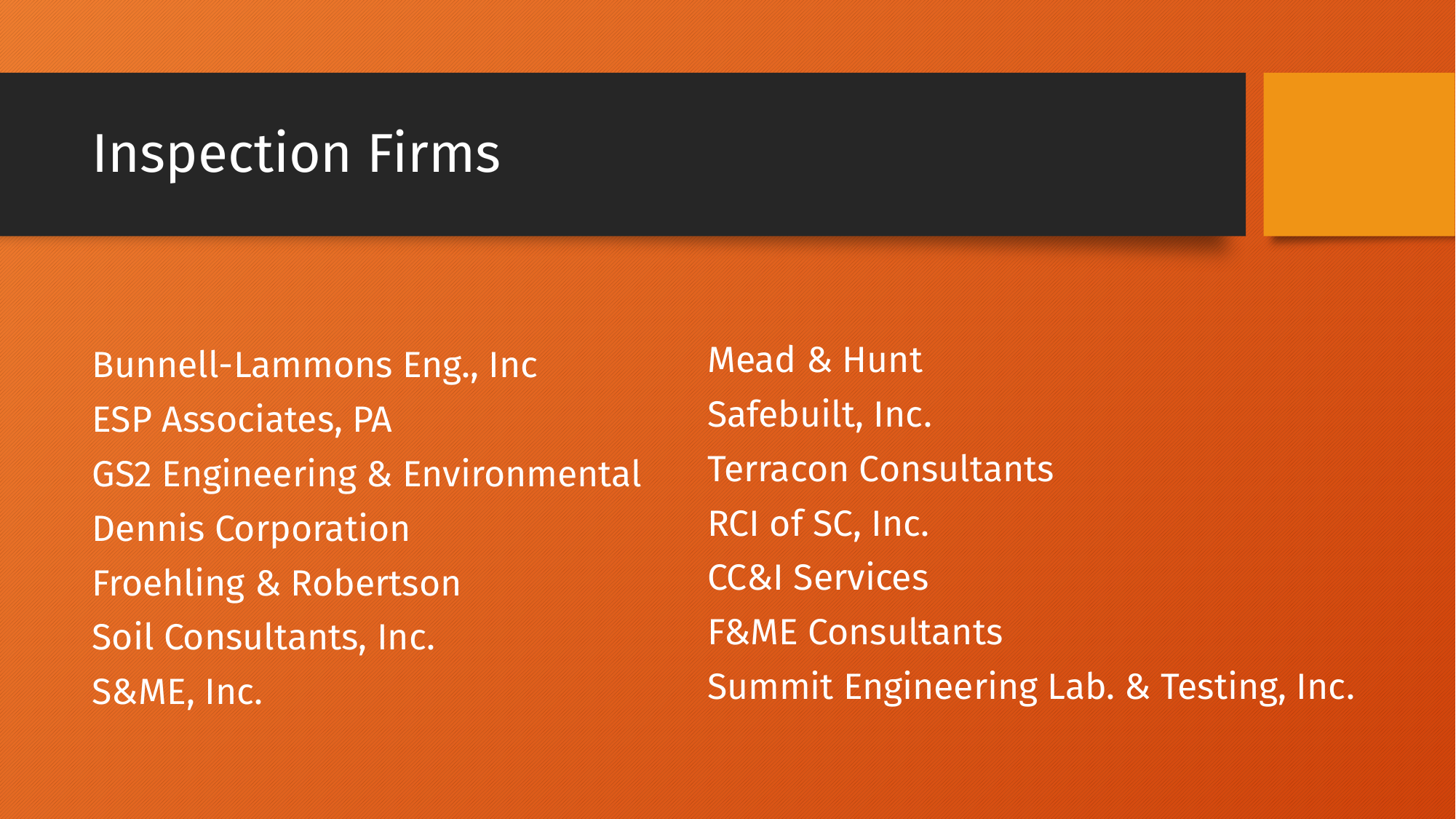

# Inspection Firms
Bunnell-Lammons Eng., Inc
ESP Associates, PA
GS2 Engineering & Environmental
Dennis Corporation
Froehling & Robertson
Soil Consultants, Inc.
S&ME, Inc.
Mead & Hunt
Safebuilt, Inc.
Terracon Consultants
RCI of SC, Inc.
CC&I Services
F&ME Consultants
Summit Engineering Lab. & Testing, Inc.